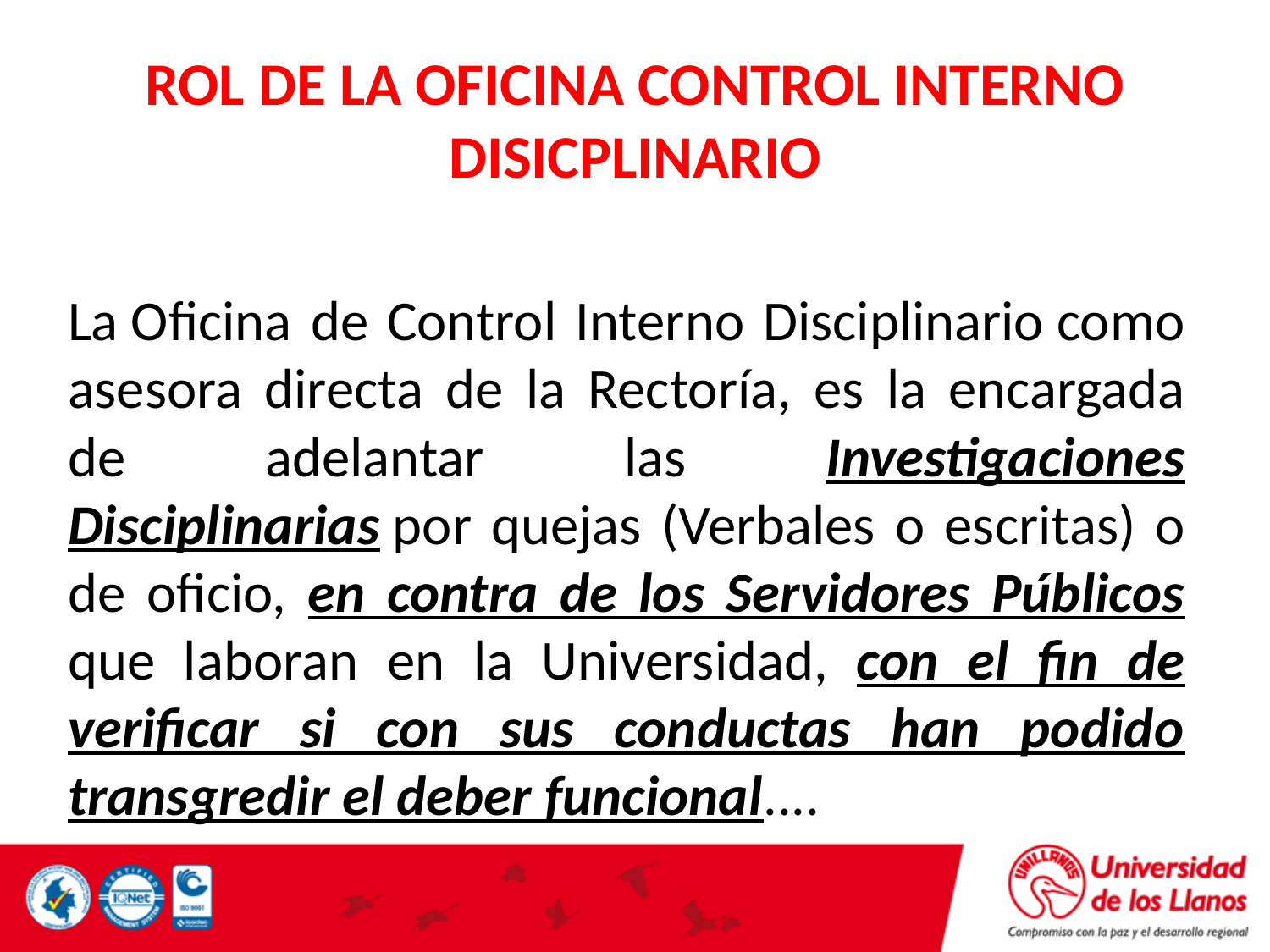

# ROL DE LA OFICINA CONTROL INTERNO DISICPLINARIO

La Oficina de Control Interno Disciplinario como asesora directa de la Rectoría, es la encargada de adelantar las Investigaciones Disciplinarias por quejas (Verbales o escritas) o de oficio, en contra de los Servidores Públicos que laboran en la Universidad, con el fin de verificar si con sus conductas han podido transgredir el deber funcional....